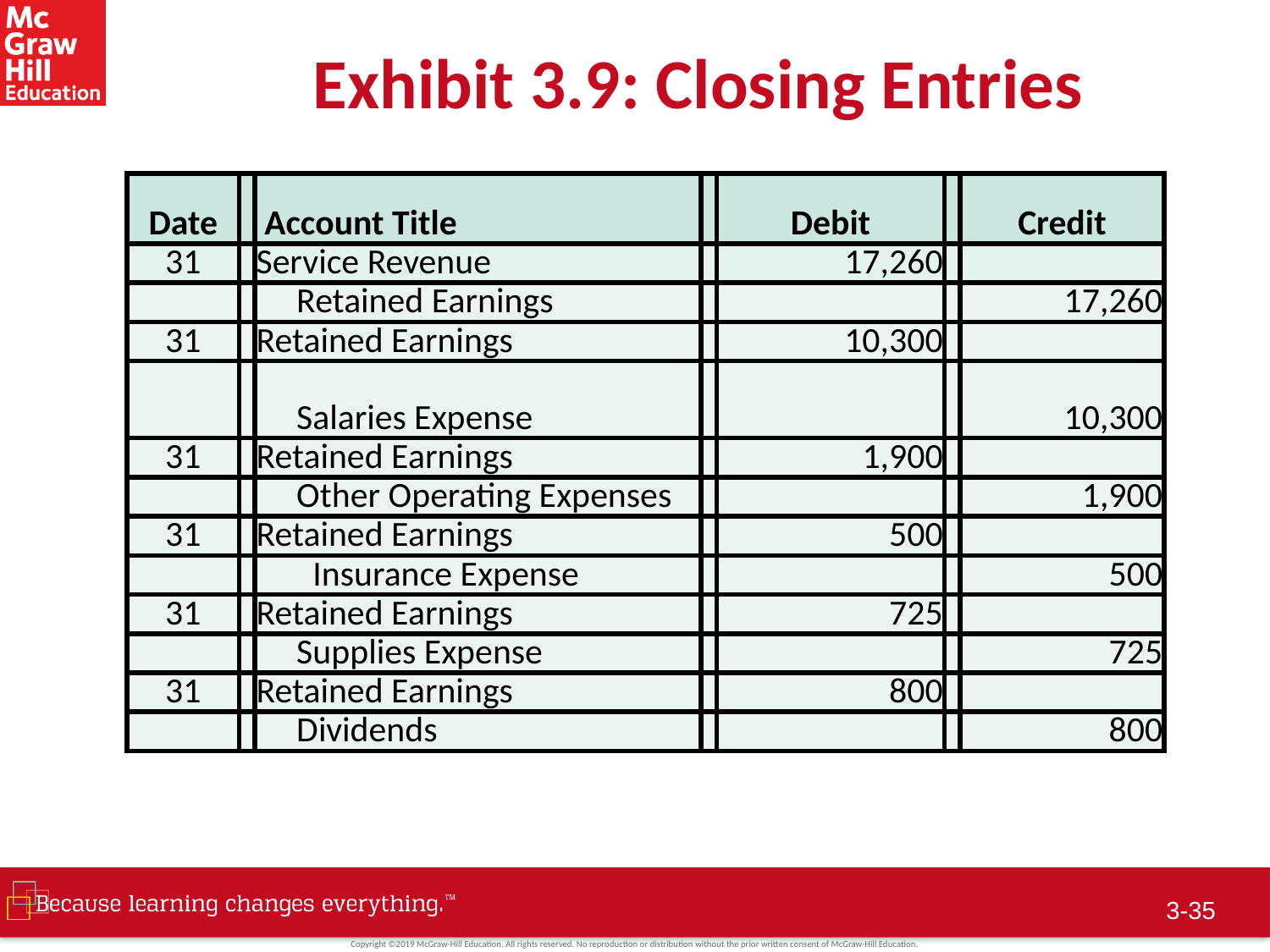

# Exhibit 3.9: Closing Entries
| Date |  | Account Title |  | Debit |  | Credit |
| --- | --- | --- | --- | --- | --- | --- |
| 31 |  | Service Revenue |  | 17,260 |  |  |
|  |  | Retained Earnings |  |  |  | 17,260 |
| 31 |  | Retained Earnings |  | 10,300 |  |  |
|  |  | Salaries Expense |  |  |  | 10,300 |
| 31 |  | Retained Earnings |  | 1,900 |  |  |
|  |  | Other Operating Expenses |  |  |  | 1,900 |
| 31 |  | Retained Earnings |  | 500 |  |  |
|  |  | Insurance Expense |  |  |  | 500 |
| 31 |  | Retained Earnings |  | 725 |  |  |
|  |  | Supplies Expense |  |  |  | 725 |
| 31 |  | Retained Earnings |  | 800 |  |  |
|  |  | Dividends |  |  |  | 800 |

3-35